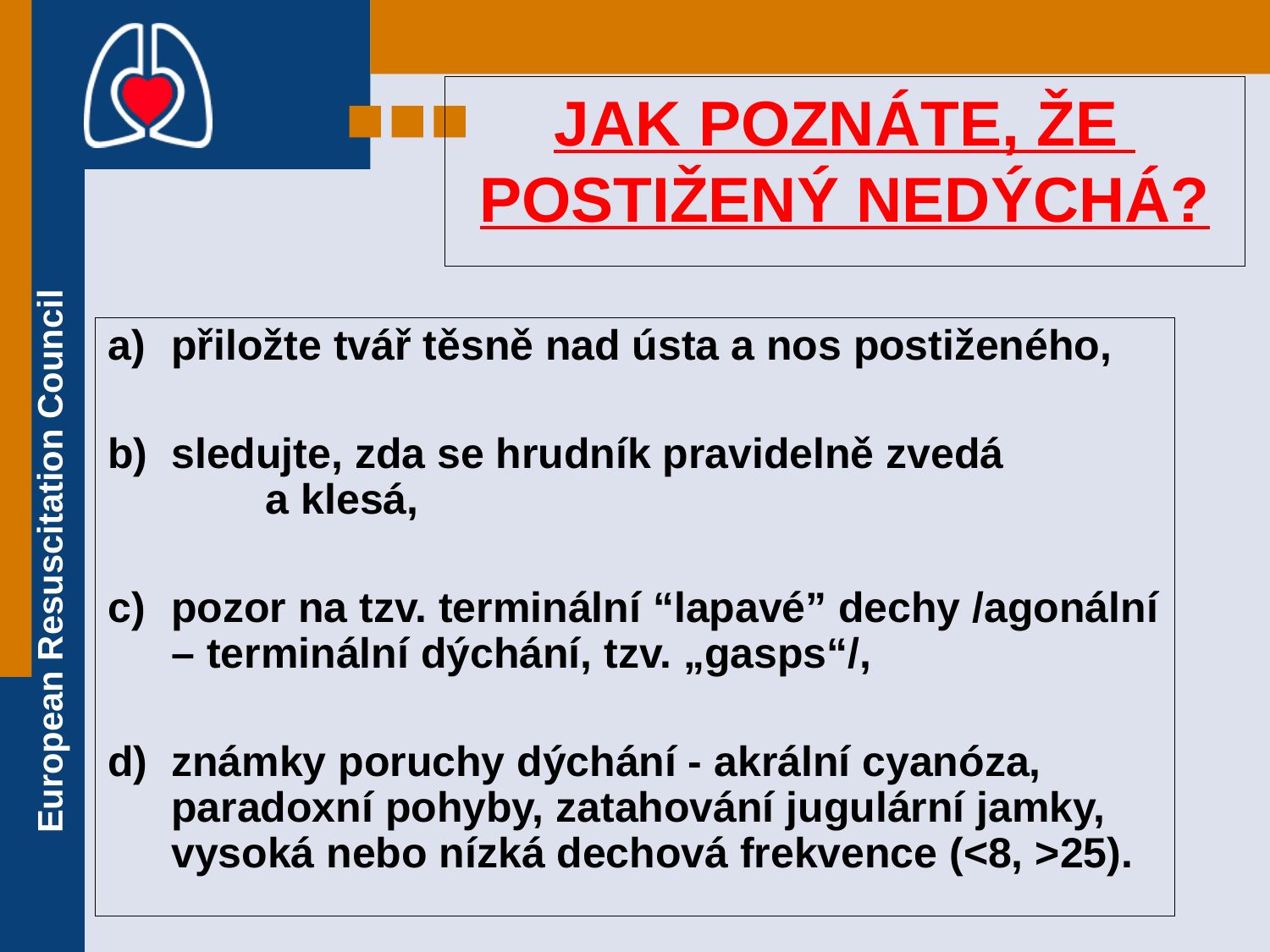

# JAK POZNÁTE, ŽE POSTIŽENÝ NEDÝCHÁ?
přiložte tvář těsně nad ústa a nos postiženého,

sledujte, zda se hrudník pravidelně zvedá                      a klesá,

pozor na tzv. terminální “lapavé” dechy /agonální – terminální dýchání, tzv. „gasps“/,

d)	známky poruchy dýchání - akrální cyanóza, paradoxní pohyby, zatahování jugulární jamky, vysoká nebo nízká dechová frekvence (<8, >25).